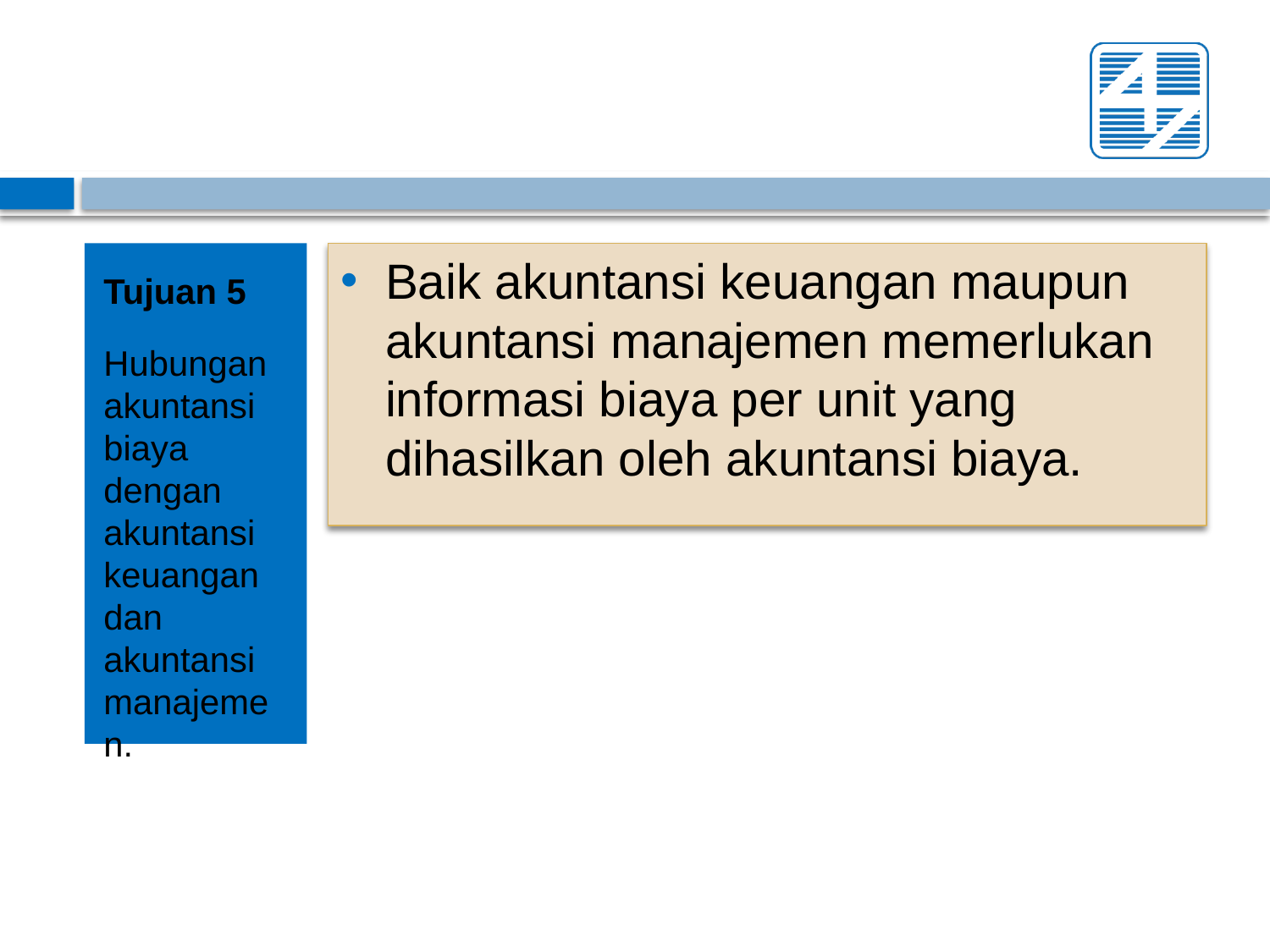

Tujuan 5
Hubungan akuntansi biaya dengan akuntansi keuangan dan akuntansi manajemen.
Baik akuntansi keuangan maupun akuntansi manajemen memerlukan informasi biaya per unit yang dihasilkan oleh akuntansi biaya.